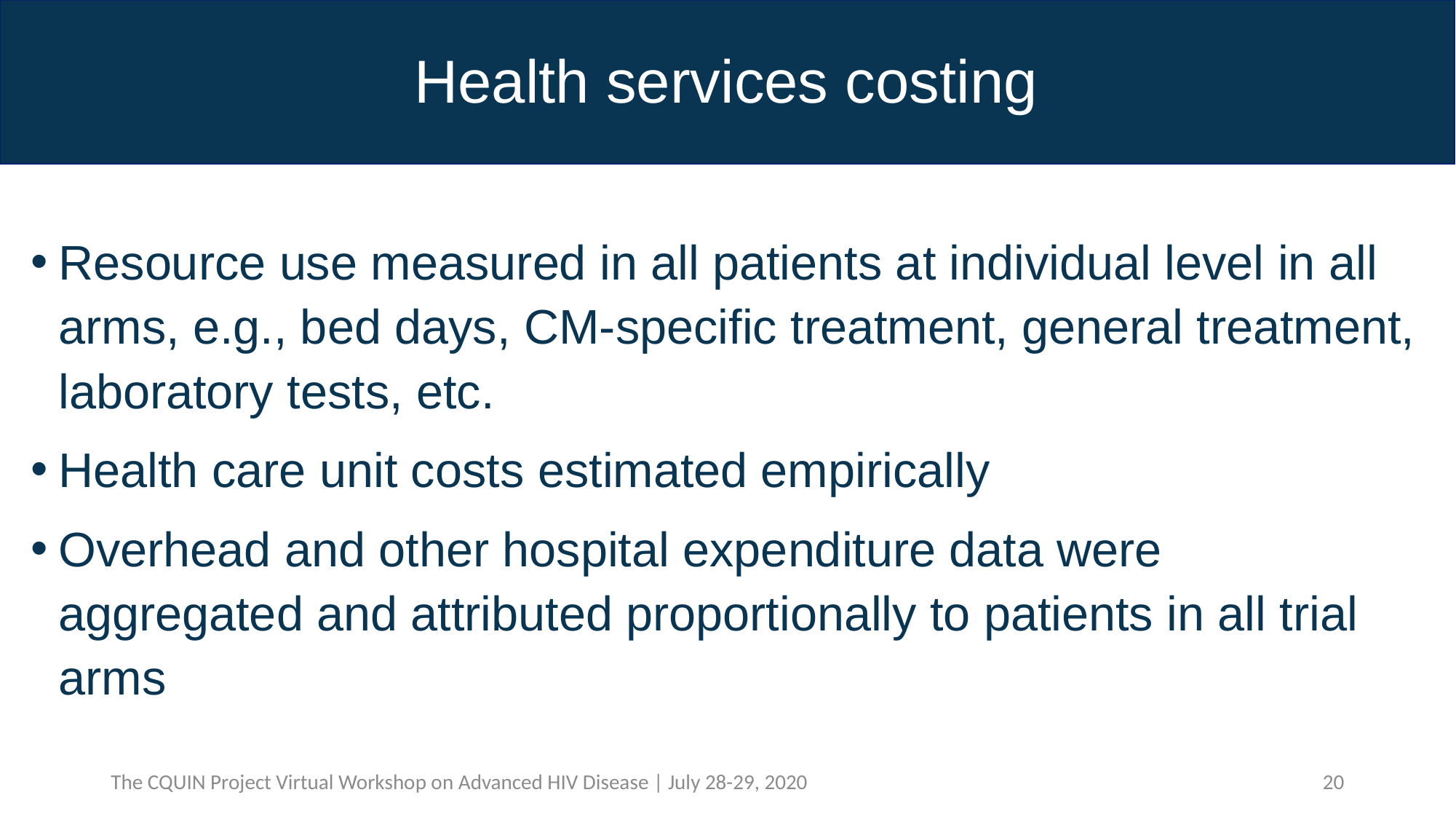

# Health services costing
Resource use measured in all patients at individual level in all arms, e.g., bed days, CM-specific treatment, general treatment, laboratory tests, etc.
Health care unit costs estimated empirically
Overhead and other hospital expenditure data were aggregated and attributed proportionally to patients in all trial arms
The CQUIN Project Virtual Workshop on Advanced HIV Disease | July 28-29, 2020
20